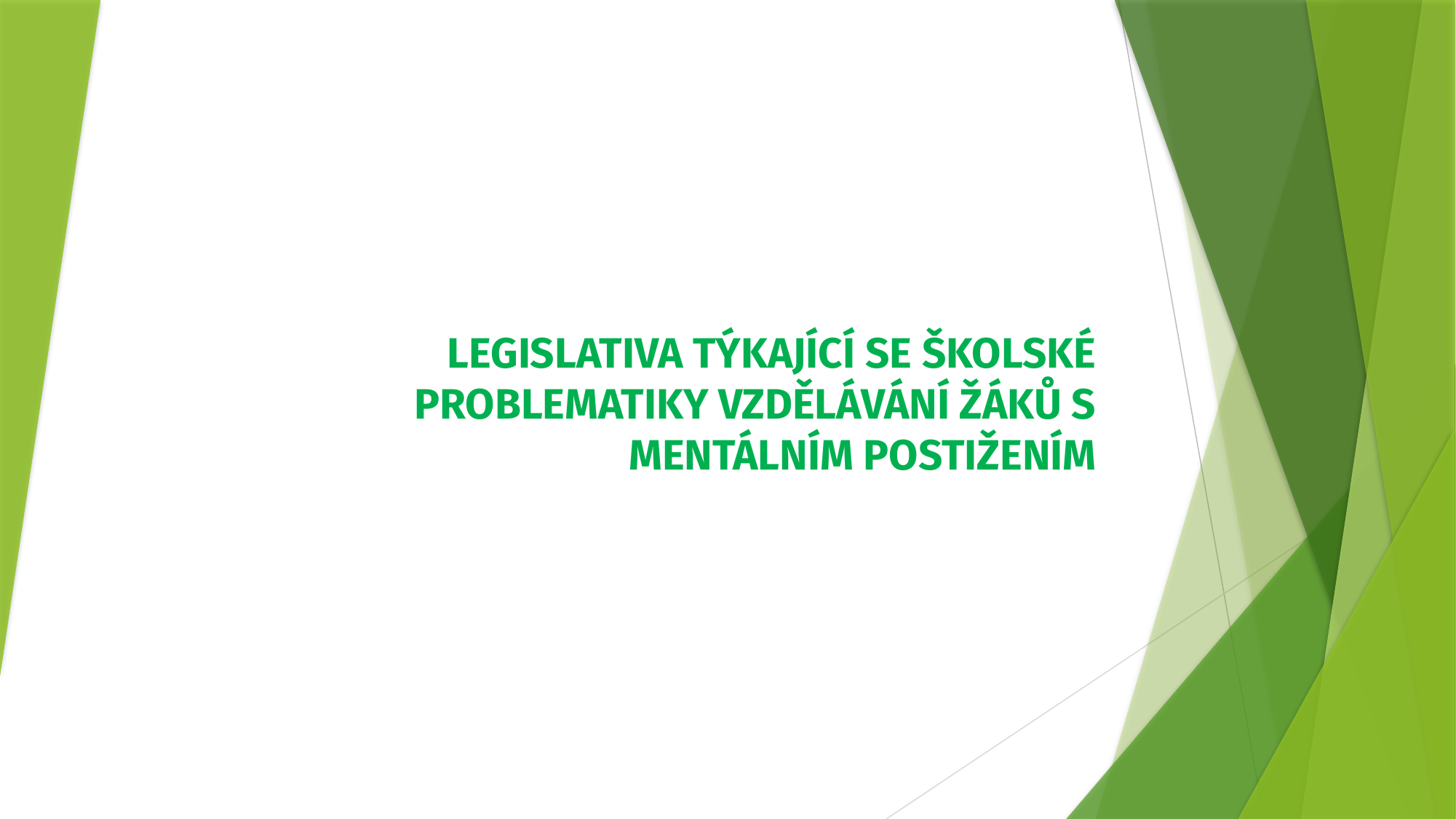

# LEGISLATIVA TÝKAJÍCÍ SE ŠKOLSKÉ PROBLEMATIKY VZDĚLÁVÁNÍ ŽÁKŮ S MENTÁLNÍM POSTIŽENÍM